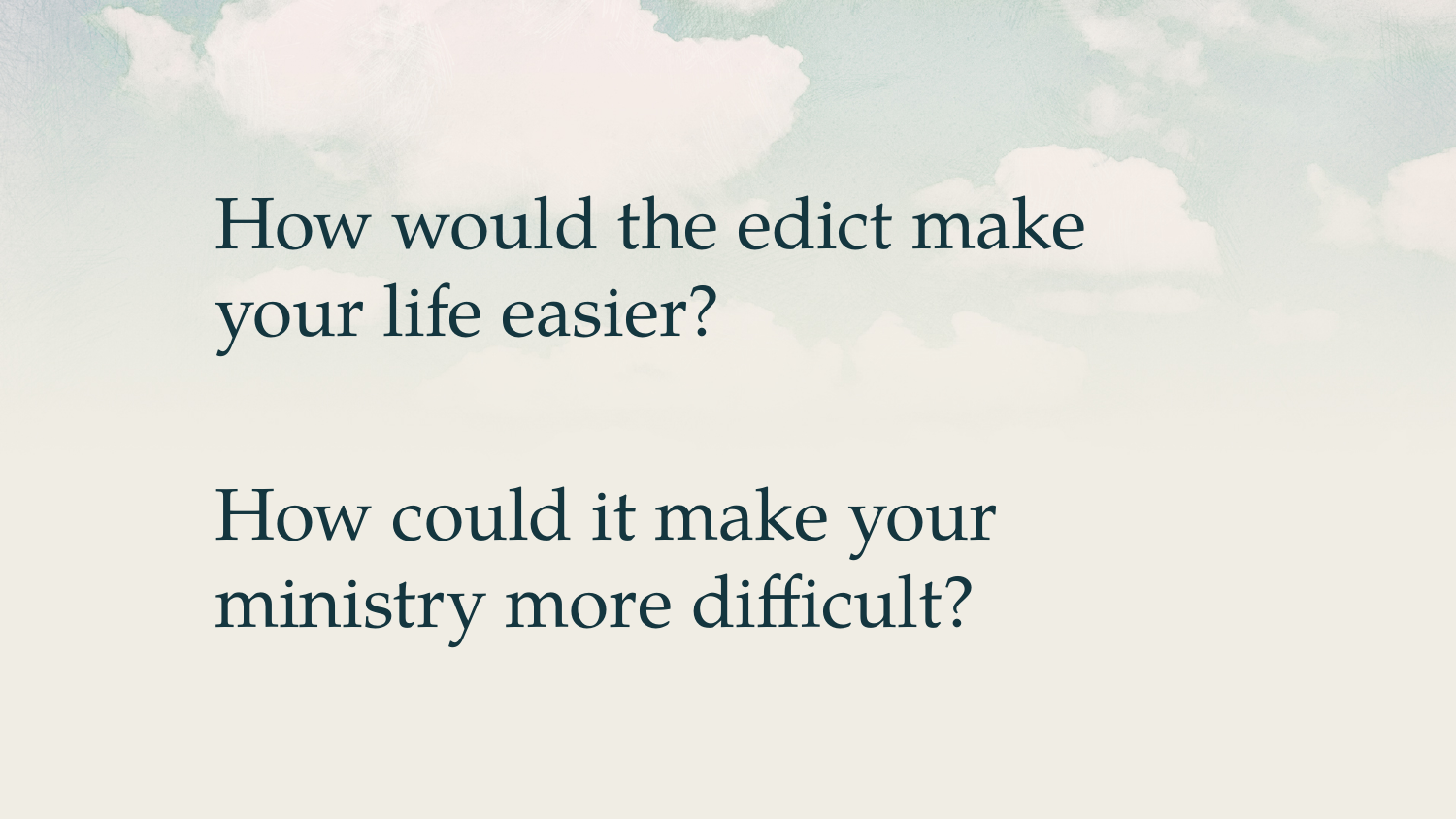

How would the edict make your life easier?

How could it make your ministry more difficult?